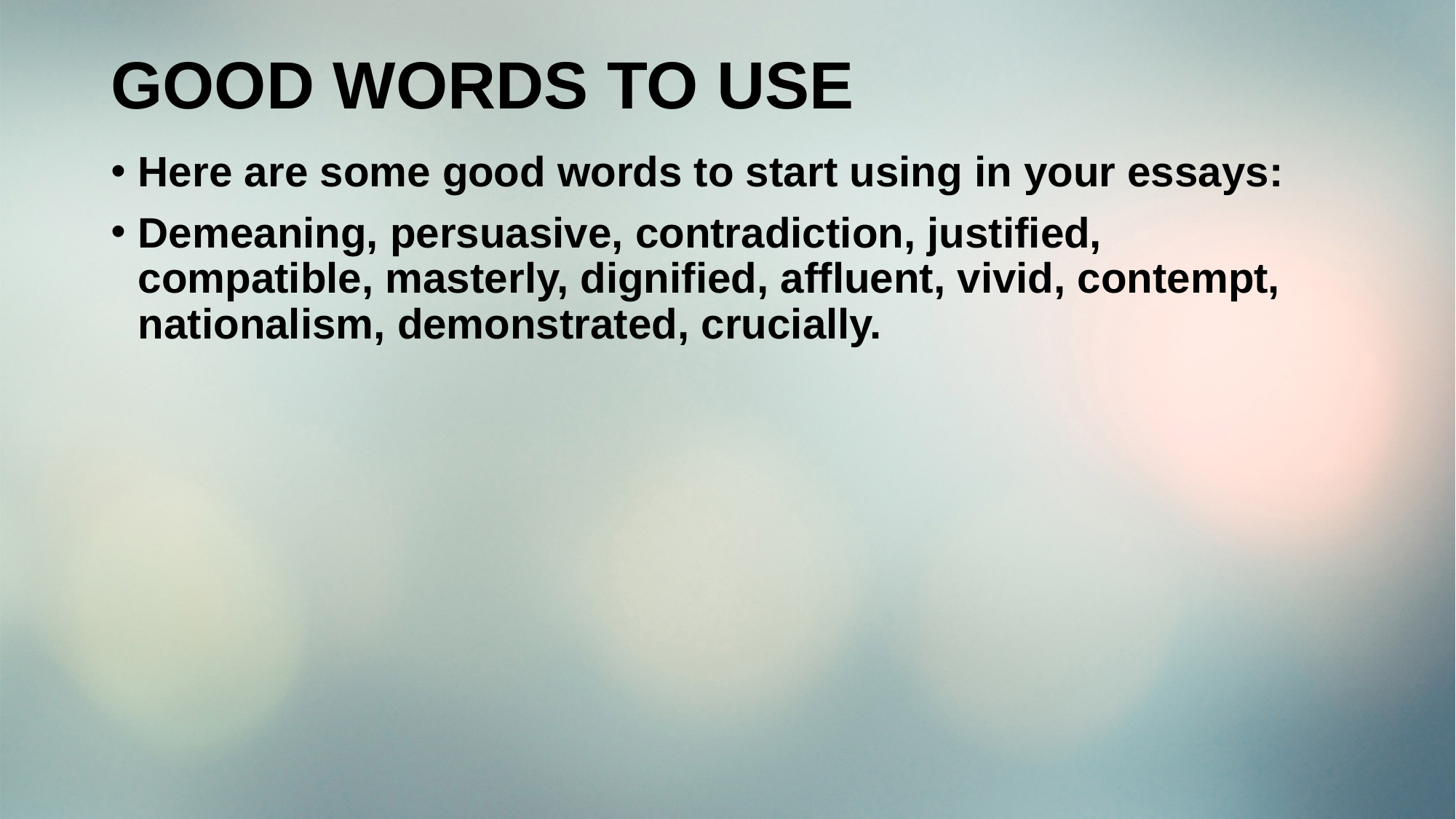

# GOOD WORDS TO USE
Here are some good words to start using in your essays:
Demeaning, persuasive, contradiction, justified, compatible, masterly, dignified, affluent, vivid, contempt, nationalism, demonstrated, crucially.